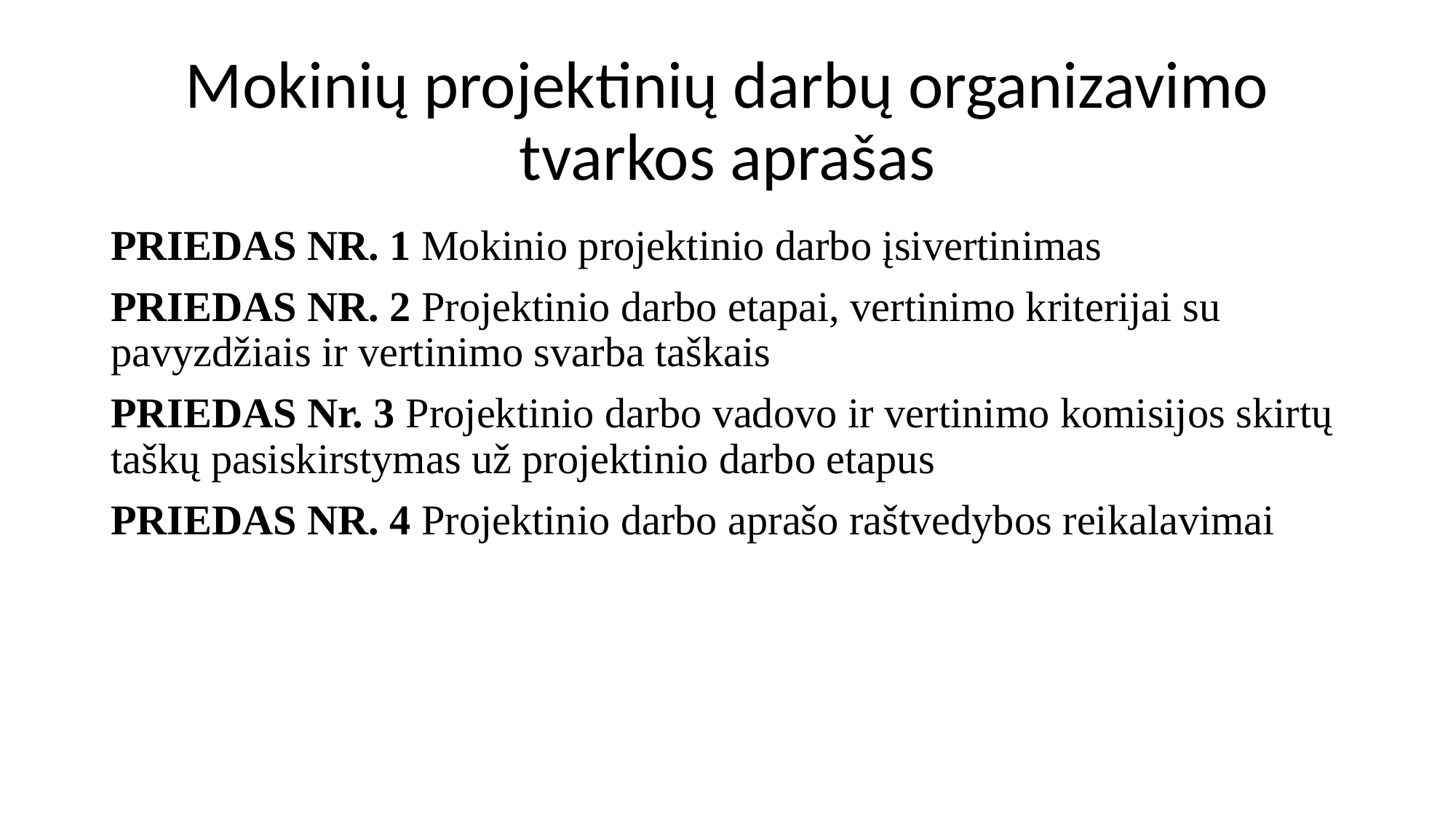

# Mokinių projektinių darbų organizavimo tvarkos aprašas
PRIEDAS NR. 1 Mokinio projektinio darbo įsivertinimas
PRIEDAS NR. 2 Projektinio darbo etapai, vertinimo kriterijai su pavyzdžiais ir vertinimo svarba taškais
PRIEDAS Nr. 3 Projektinio darbo vadovo ir vertinimo komisijos skirtų taškų pasiskirstymas už projektinio darbo etapus
PRIEDAS NR. 4 Projektinio darbo aprašo raštvedybos reikalavimai